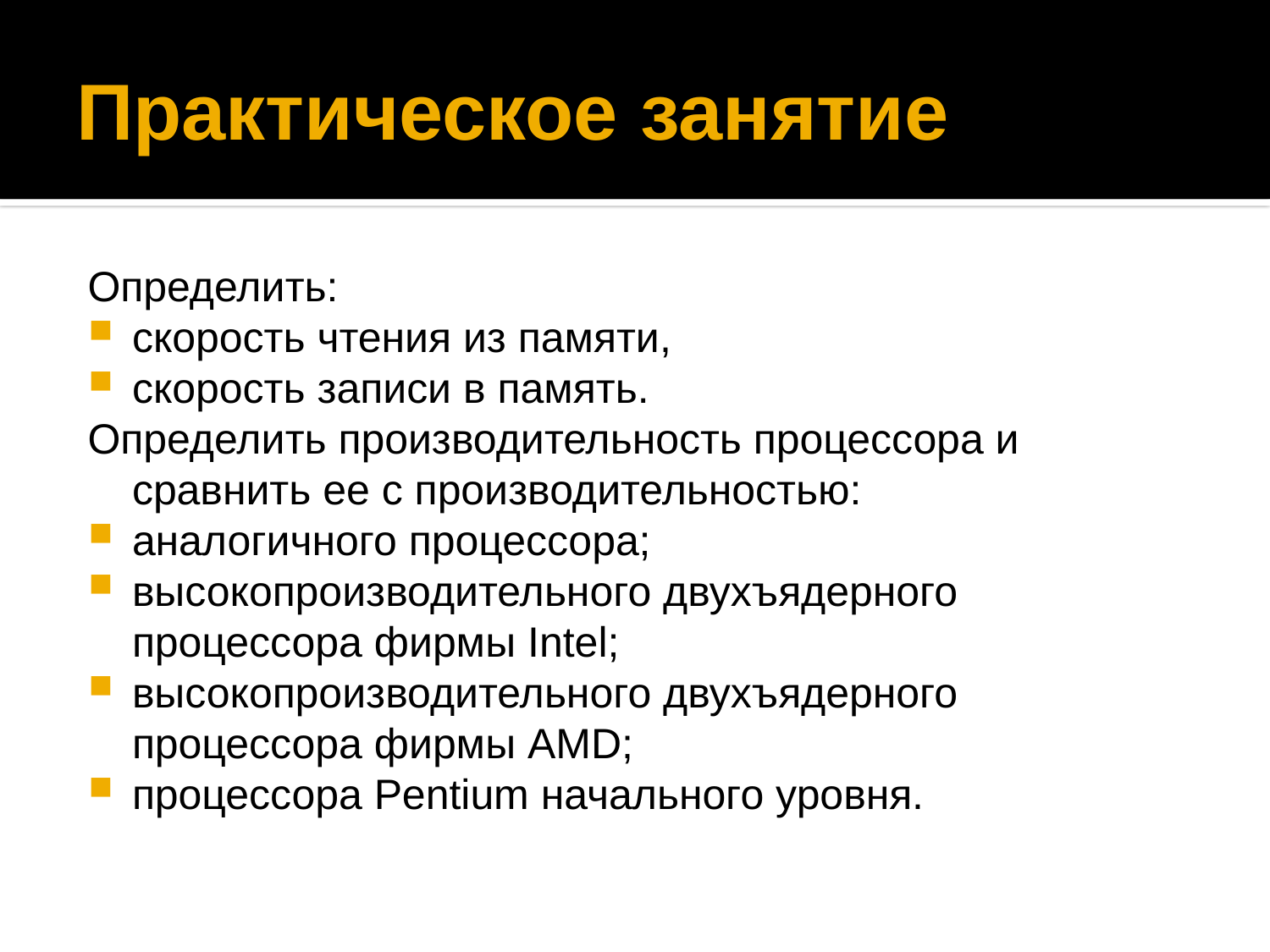

# Практическое занятие
Определить:
скорость чтения из памяти,
скорость записи в память.
Определить производительность процессора и сравнить ее с производительностью:
аналогичного процессора;
высокопроизводительного двухъядерного процессора фирмы Intel;
высокопроизводительного двухъядерного процессора фирмы AMD;
процессора Pentium начального уровня.